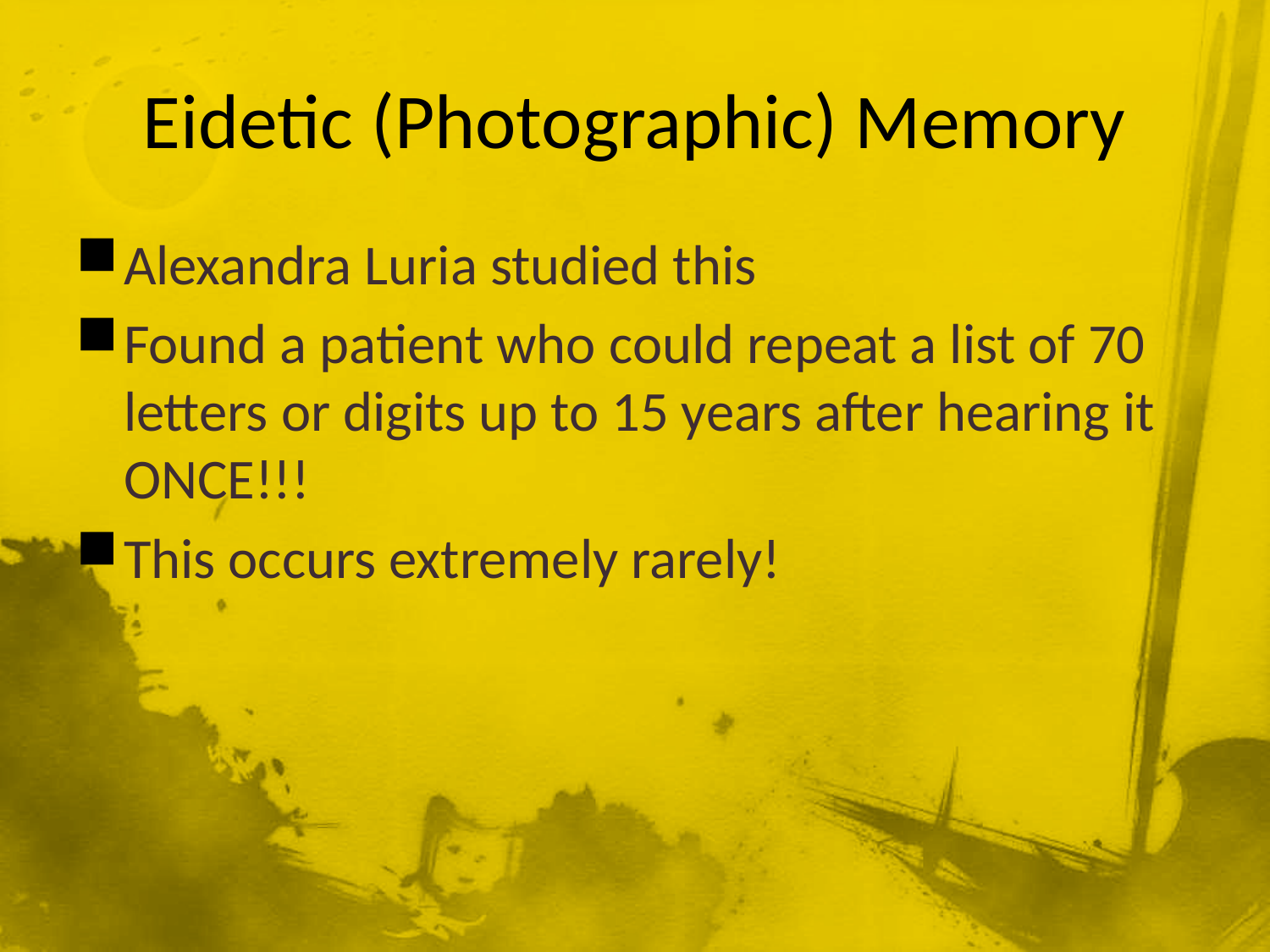

# Eidetic (Photographic) Memory
Alexandra Luria studied this
Found a patient who could repeat a list of 70 letters or digits up to 15 years after hearing it ONCE!!!
This occurs extremely rarely!